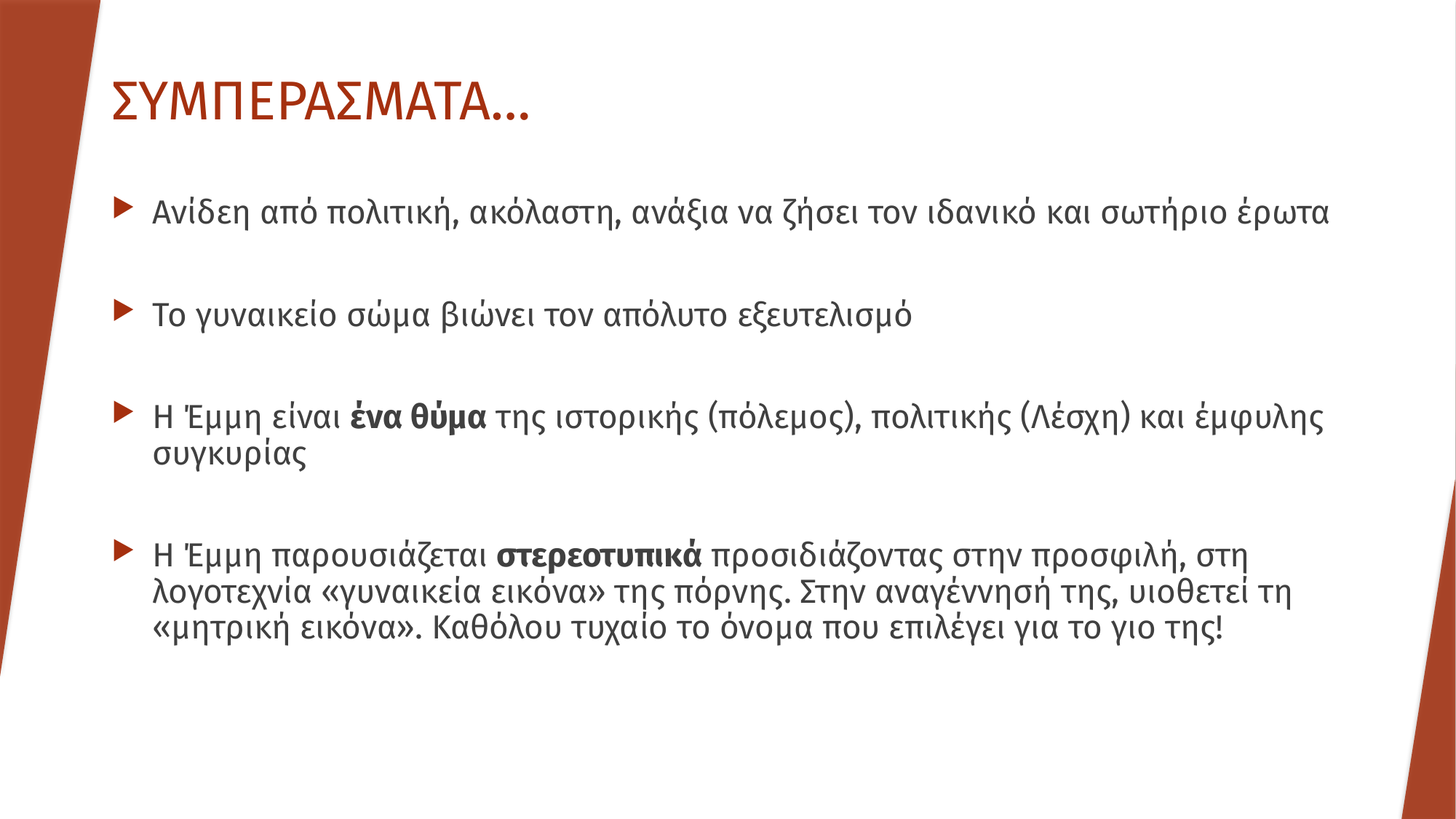

# ΣΥΜΠΕΡΑΣΜΑΤΑ…
Ανίδεη από πολιτική, ακόλαστη, ανάξια να ζήσει τον ιδανικό και σωτήριο έρωτα

Το γυναικείο σώμα βιώνει τον απόλυτο εξευτελισμό

Η Έμμη είναι ένα θύμα της ιστορικής (πόλεμος), πολιτικής (Λέσχη) και έμφυλης συγκυρίας

Η Έμμη παρουσιάζεται στερεοτυπικά προσιδιάζοντας στην προσφιλή, στη λογοτεχνία «γυναικεία εικόνα» της πόρνης. Στην αναγέννησή της, υιοθετεί τη «μητρική εικόνα». Καθόλου τυχαίο το όνομα που επιλέγει για το γιο της!